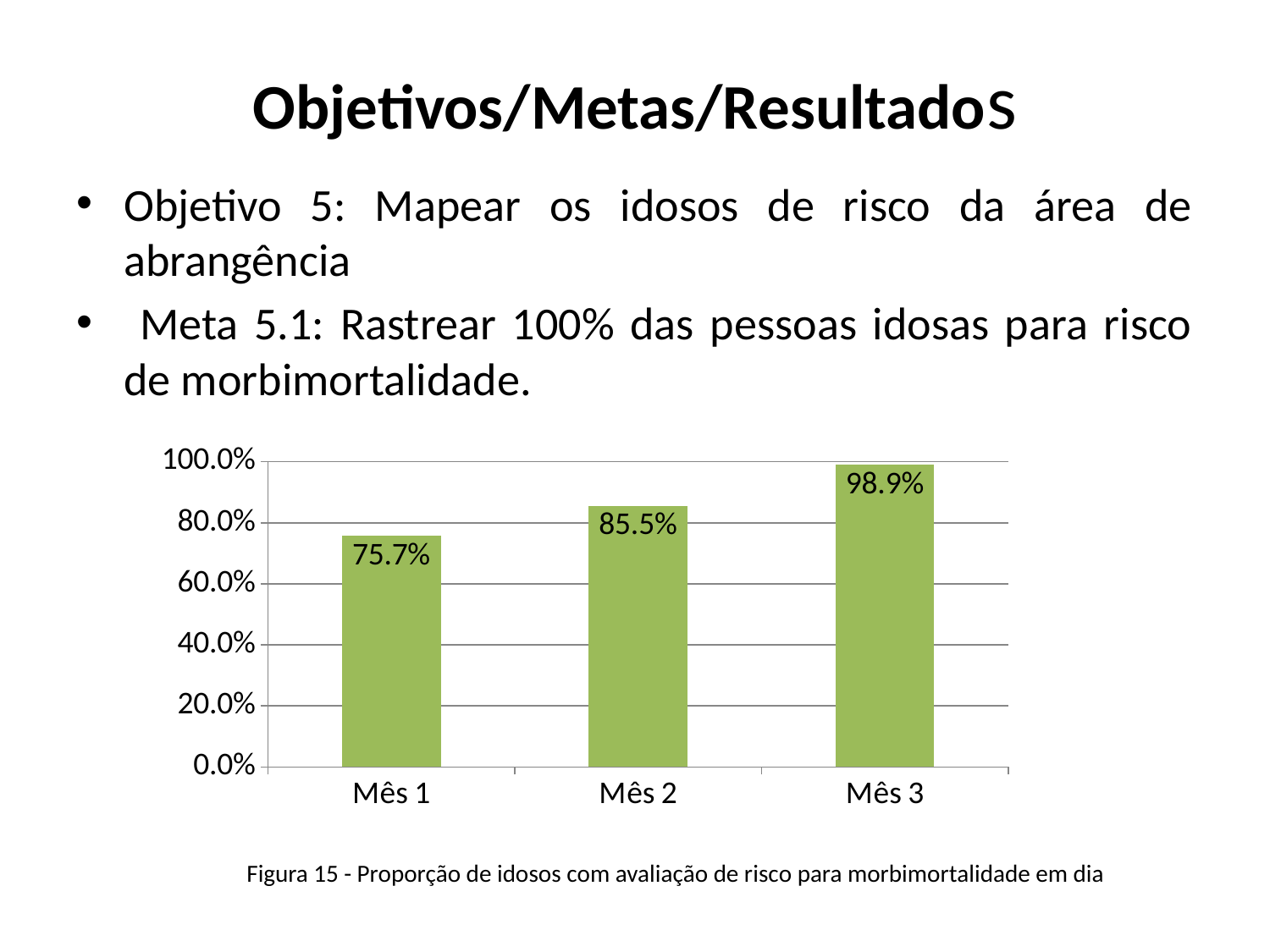

# Objetivos/Metas/Resultados
Objetivo 5: Mapear os idosos de risco da área de abrangência
 Meta 5.1: Rastrear 100% das pessoas idosas para risco de morbimortalidade.

### Chart

| Category | Proporção de idosos com avaliação de risco para morbimortalidade em dia |
|---|---|
| Mês 1 | 0.7565217391304347 |
| Mês 2 | 0.8550724637681166 |
| Mês 3 | 0.9894366197183083 |
 Figura 15 - Proporção de idosos com avaliação de risco para morbimortalidade em dia